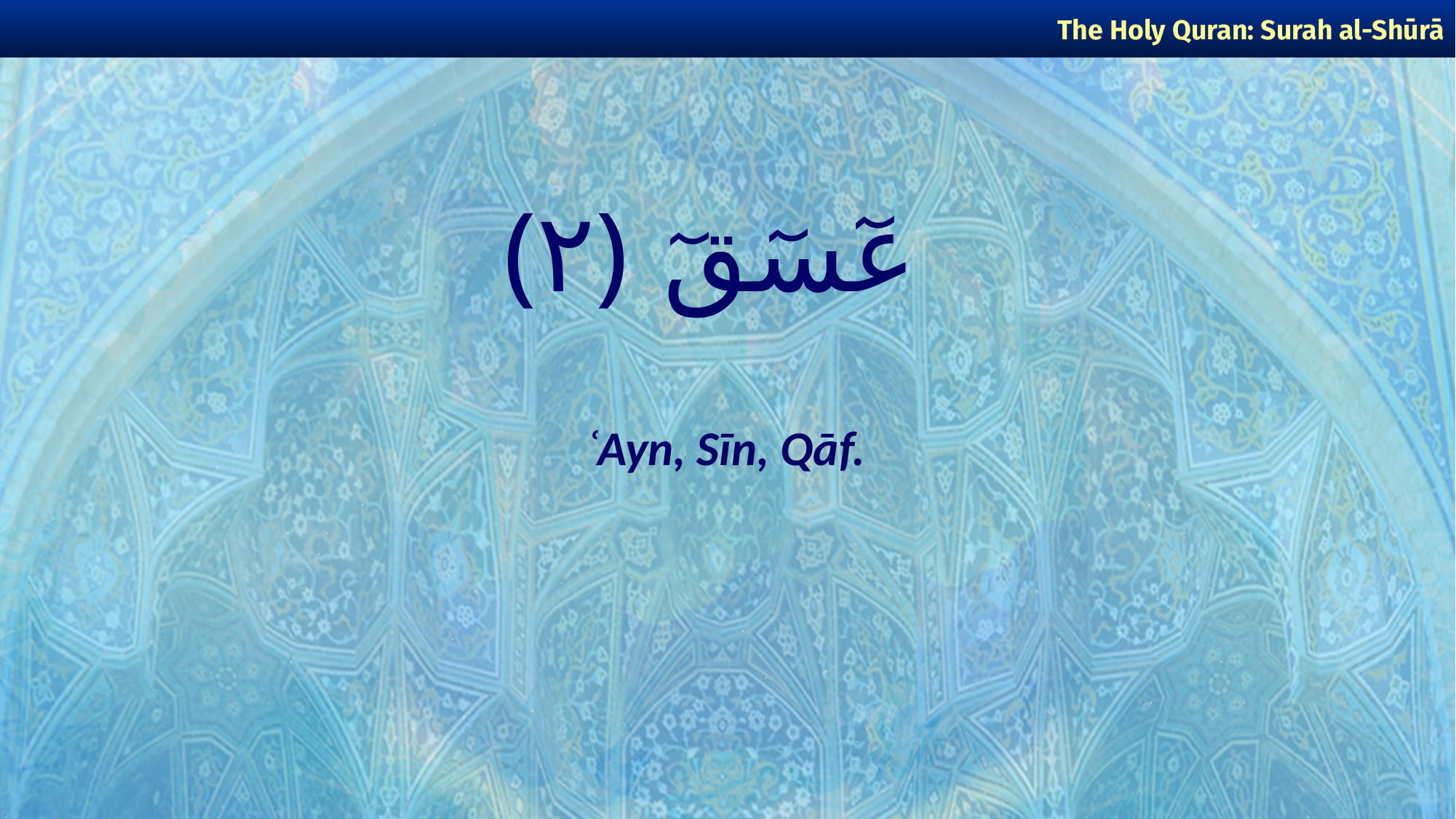

The Holy Quran: Surah al-Shūrā
# عٓسٓقٓ ﴿٢﴾
ʿAyn, Sīn, Qāf.